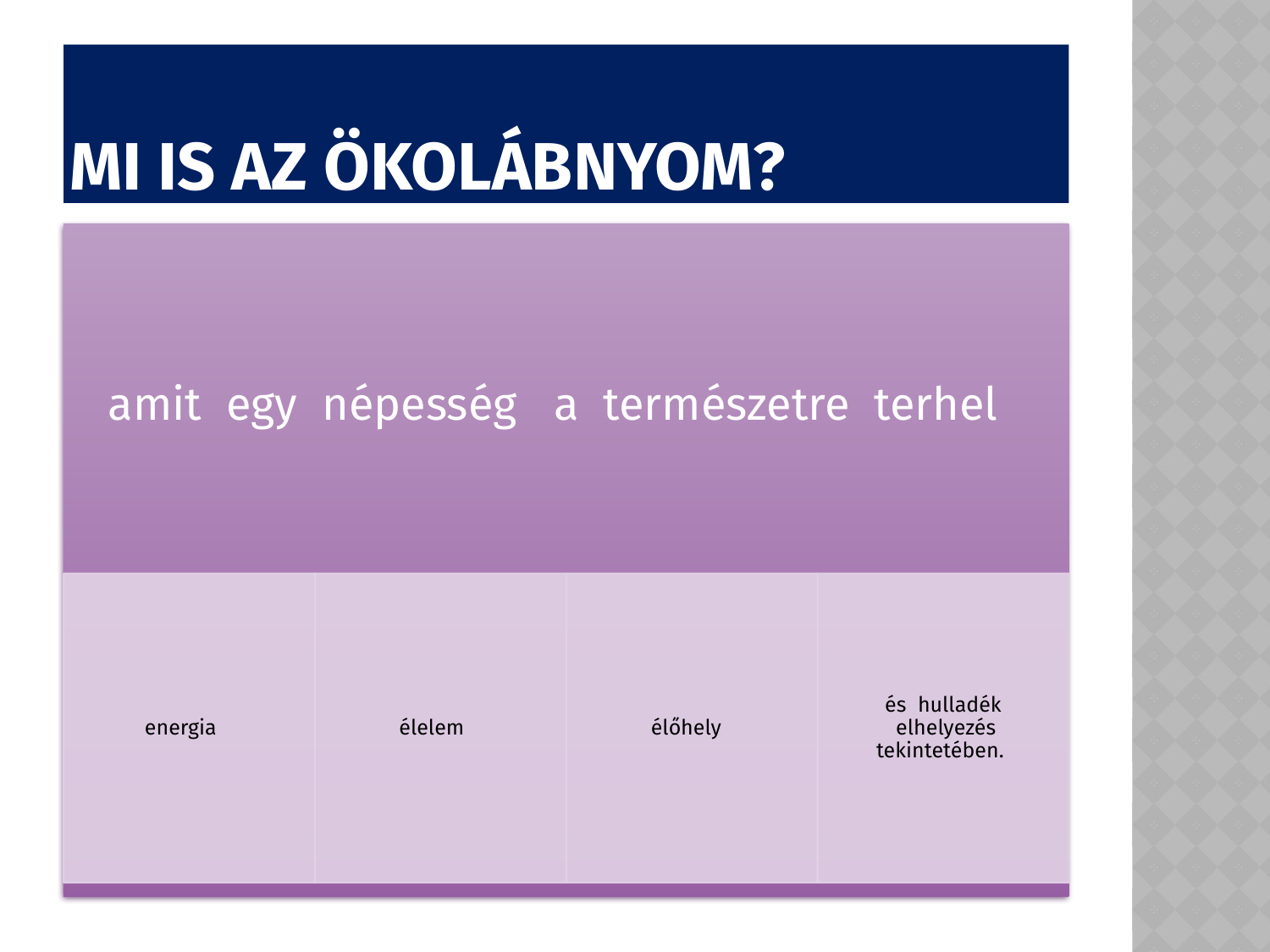

# MI IS AZ ÖKOLÁBNYOM?
amit  egy  népesség   a  természetre  terhel
energia
élelem
élőhely
és  hulladék  elhelyezés tekintetében.